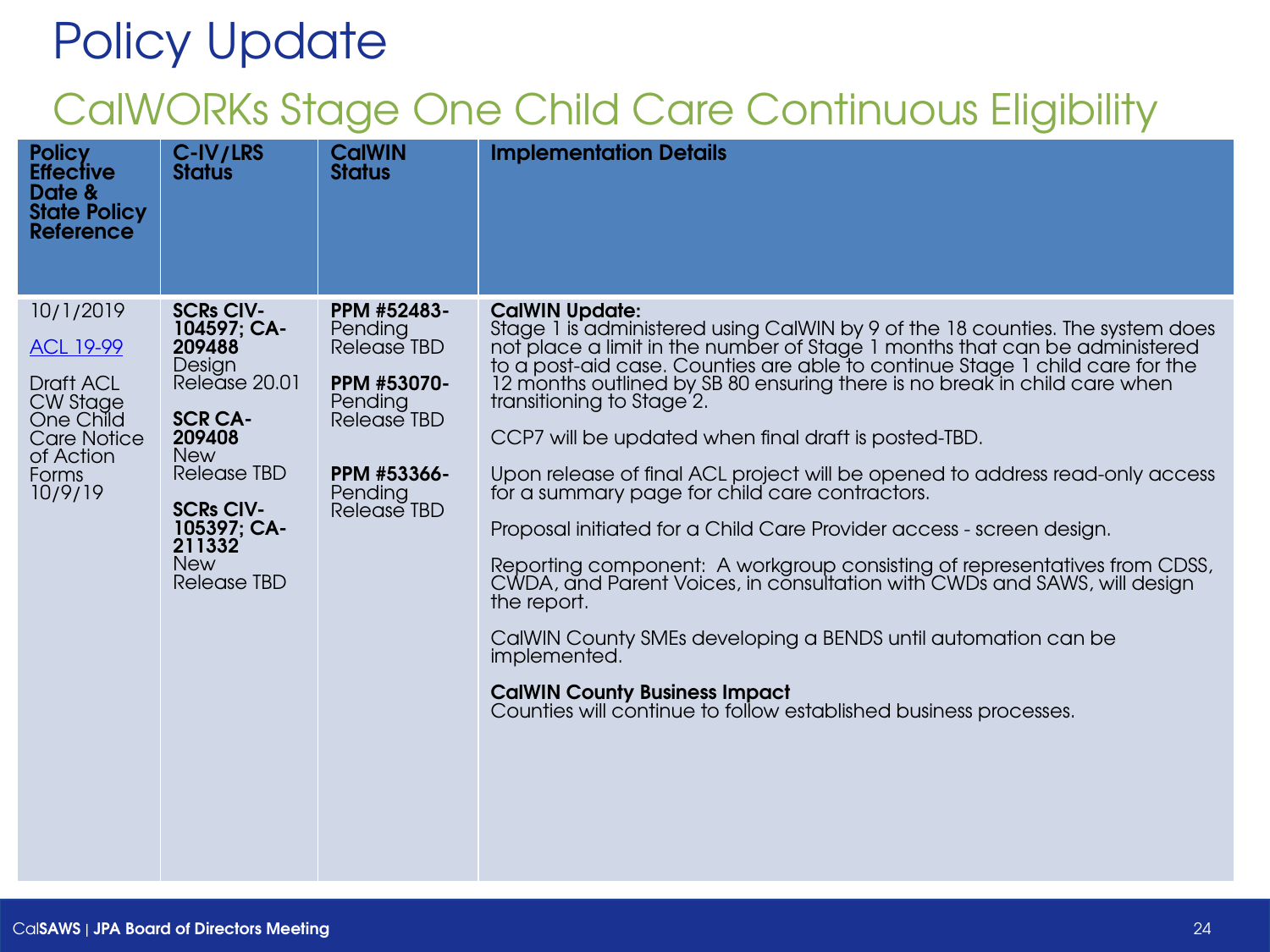

# Policy Update
CalWORKs Stage One Child Care Continuous Eligibility
| Policy Effective Date & State Policy Reference | C-IV/LRS Status | CalWIN Status | Implementation Details |
| --- | --- | --- | --- |
| 10/1/2019 ACL 19-99 Draft ACL CW Stage One Child Care Notice of Action Forms 10/9/19 | SCRs CIV-104597; CA-209488 Design Release 20.01 SCR CA-209408 New Release TBD SCRs CIV-105397; CA-211332 New Release TBD | PPM #52483- Pending Release TBD PPM #53070- Pending Release TBD PPM #53366- Pending Release TBD | CalWIN Update: Stage 1 is administered using CalWIN by 9 of the 18 counties. The system does not place a limit in the number of Stage 1 months that can be administered to a post-aid case. Counties are able to continue Stage 1 child care for the 12 months outlined by SB 80 ensuring there is no break in child care when transitioning to Stage 2.  CCP7 will be updated when final draft is posted-TBD. Upon release of final ACL project will be opened to address read-only access for a summary page for child care contractors. Proposal initiated for a Child Care Provider access - screen design. Reporting component:  A workgroup consisting of representatives from CDSS, CWDA, and Parent Voices, in consultation with CWDs and SAWS, will design the report.  CalWIN County SMEs developing a BENDS until automation can be implemented. CalWIN County Business Impact Counties will continue to follow established business processes. |